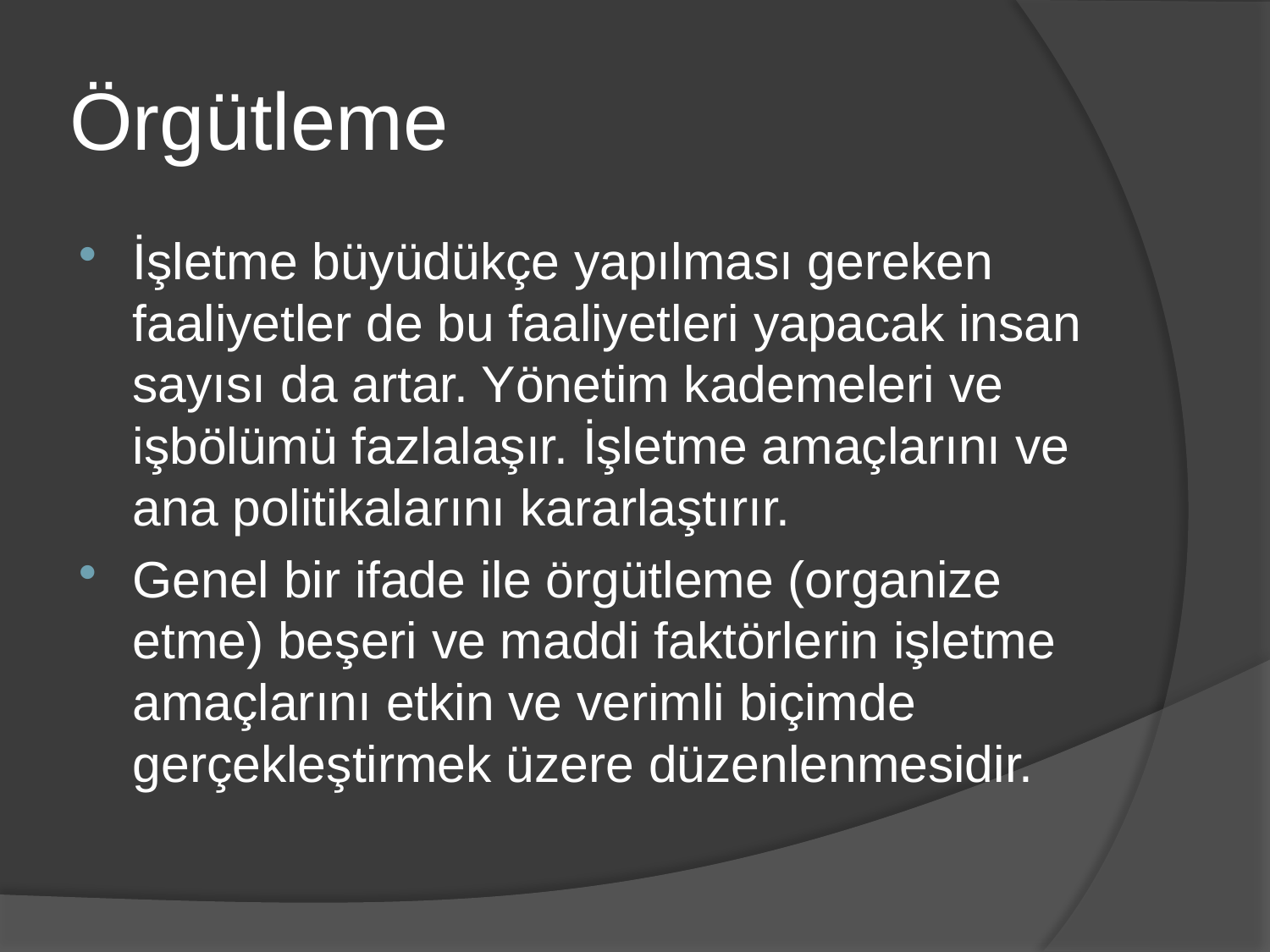

# Örgütleme
İşletme büyüdükçe yapılması gereken faaliyetler de bu faaliyetleri yapacak insan sayısı da artar. Yönetim kademeleri ve işbölümü fazlalaşır. İşletme amaçlarını ve ana politikalarını kararlaştırır.
Genel bir ifade ile örgütleme (organize etme) beşeri ve maddi faktörlerin işletme amaçlarını etkin ve verimli biçimde gerçekleştirmek üzere düzenlenmesidir.